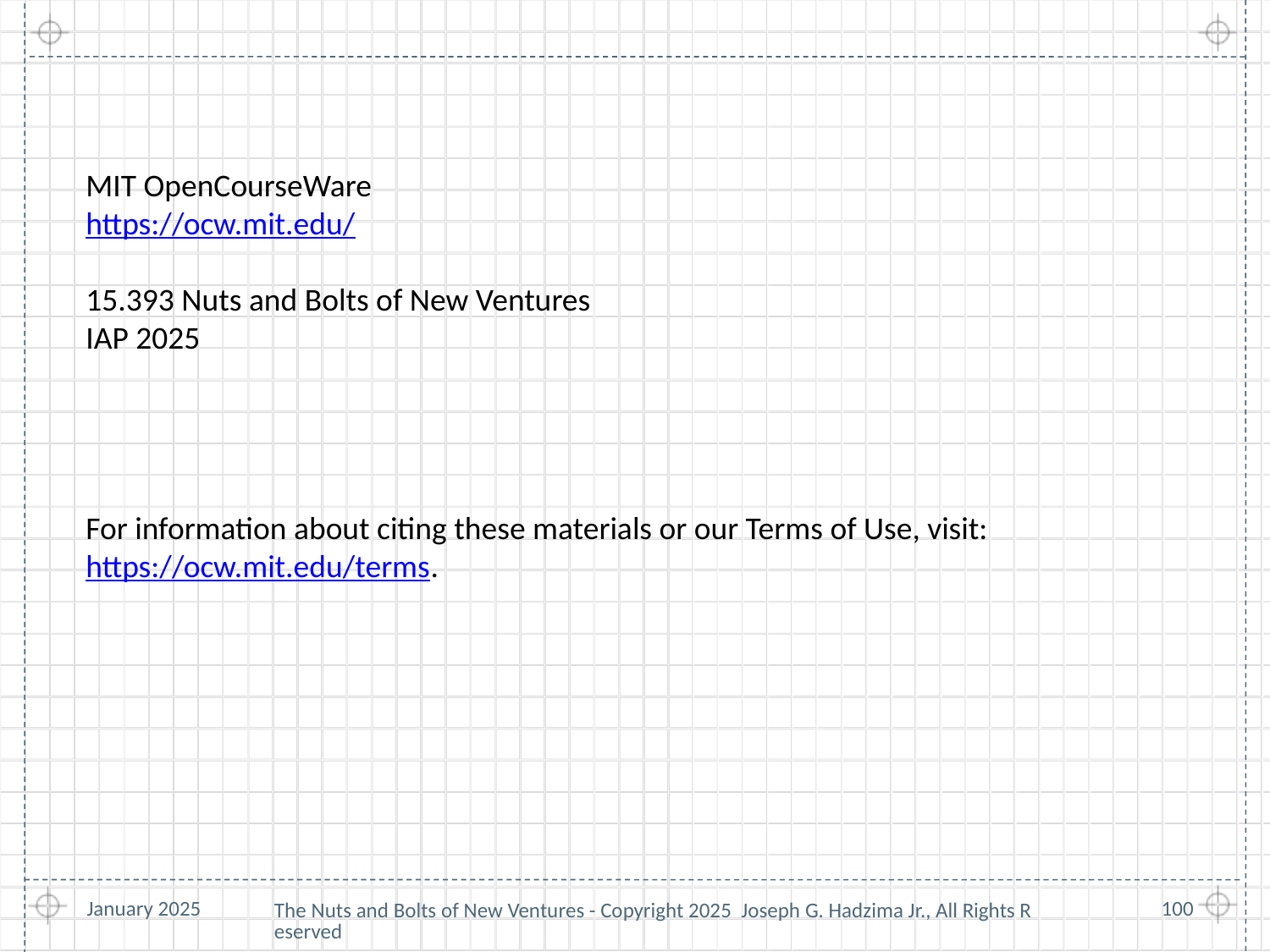

MIT OpenCourseWare
https://ocw.mit.edu/

15.393 Nuts and Bolts of New Ventures
IAP 2025

For information about citing these materials or our Terms of Use, visit: https://ocw.mit.edu/terms.
100
The Nuts and Bolts of New Ventures - Copyright 2025  Joseph G. Hadzima Jr., All Rights Reserved
January 2025